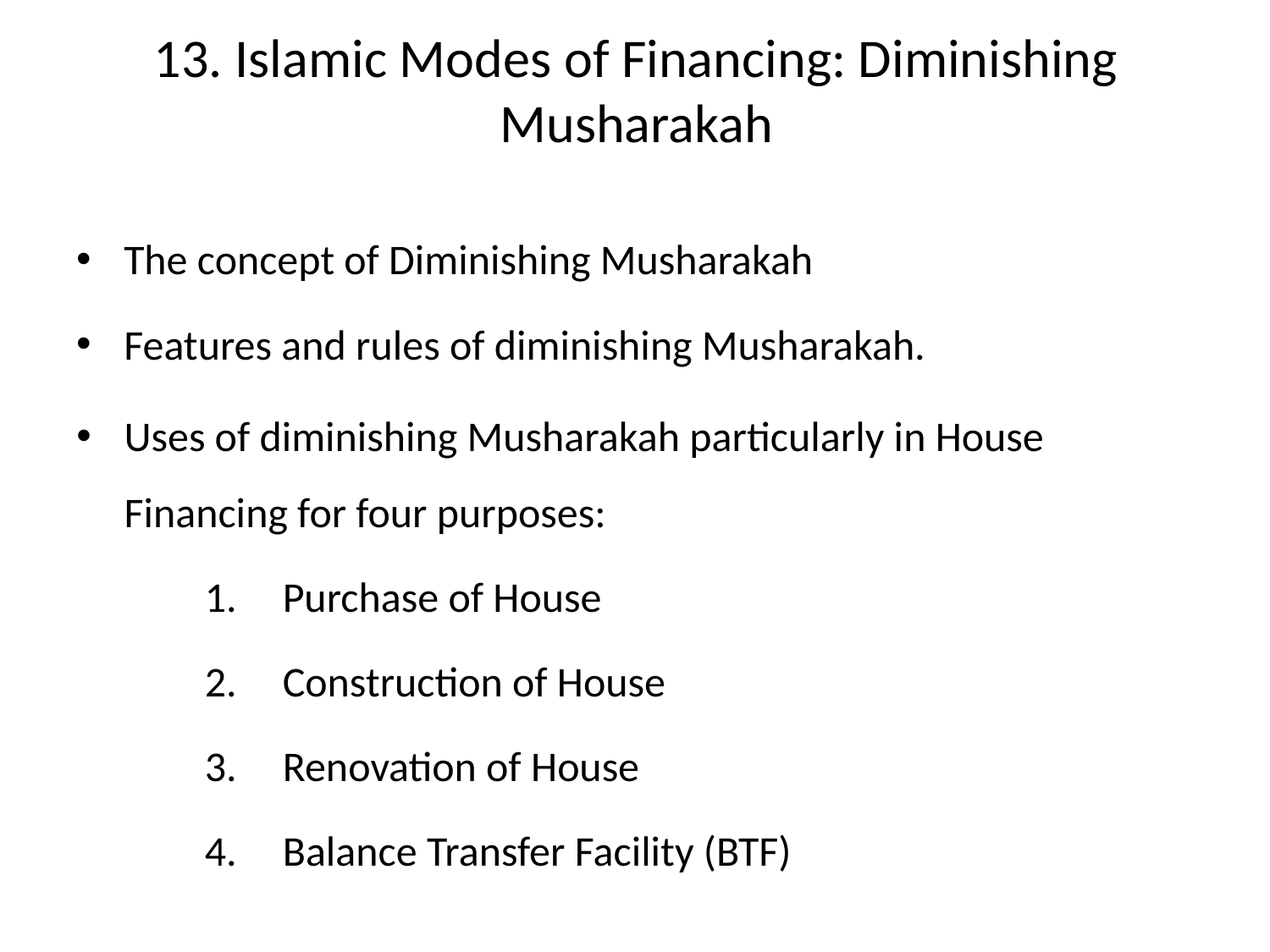

# 13. Islamic Modes of Financing: Diminishing Musharakah
The concept of Diminishing Musharakah
Features and rules of diminishing Musharakah.
Uses of diminishing Musharakah particularly in House Financing for four purposes:
Purchase of House
Construction of House
Renovation of House
Balance Transfer Facility (BTF)